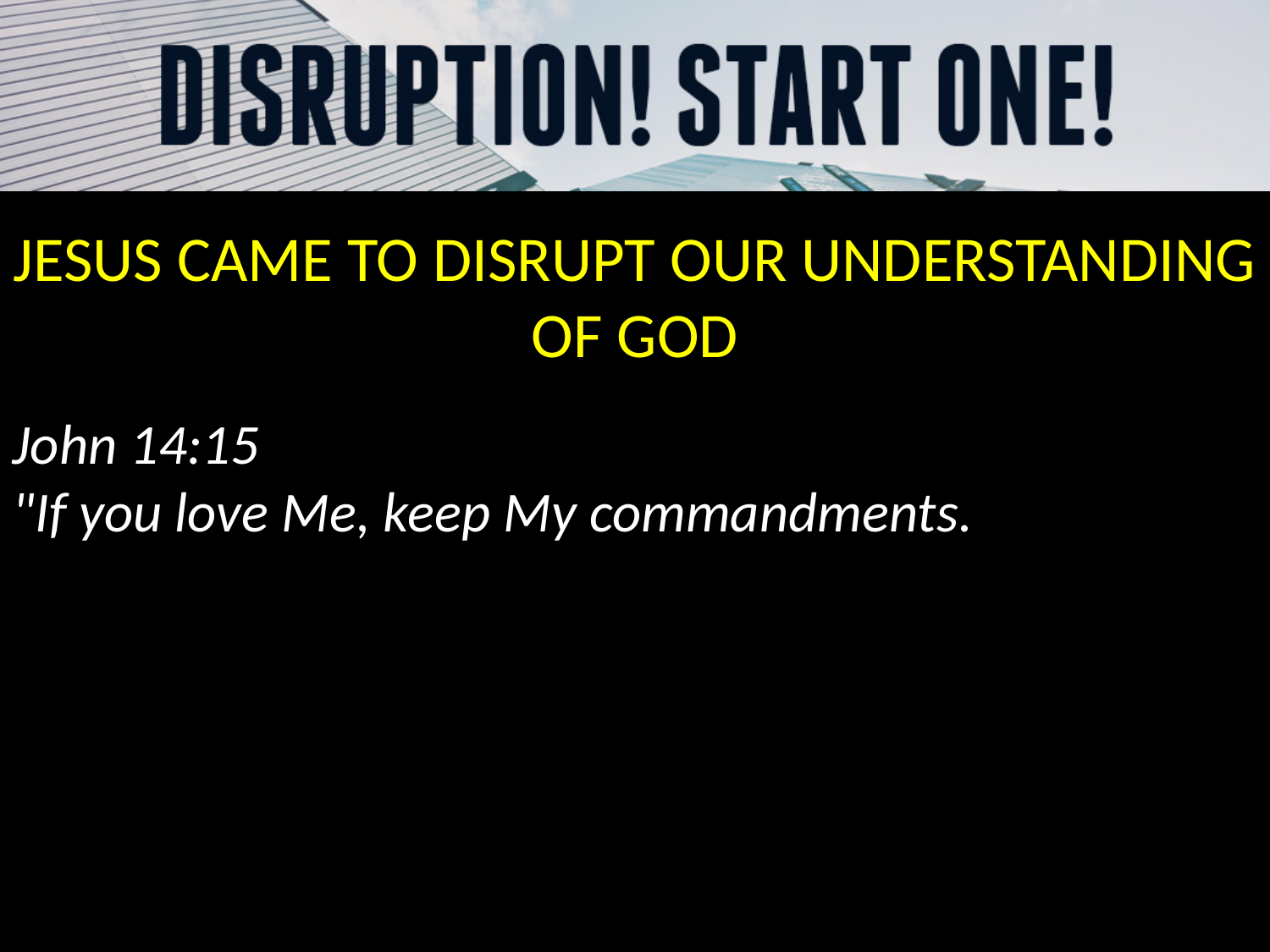

JESUS CAME TO DISRUPT OUR UNDERSTANDING OF GOD
John 14:15
"If you love Me, keep My commandments.